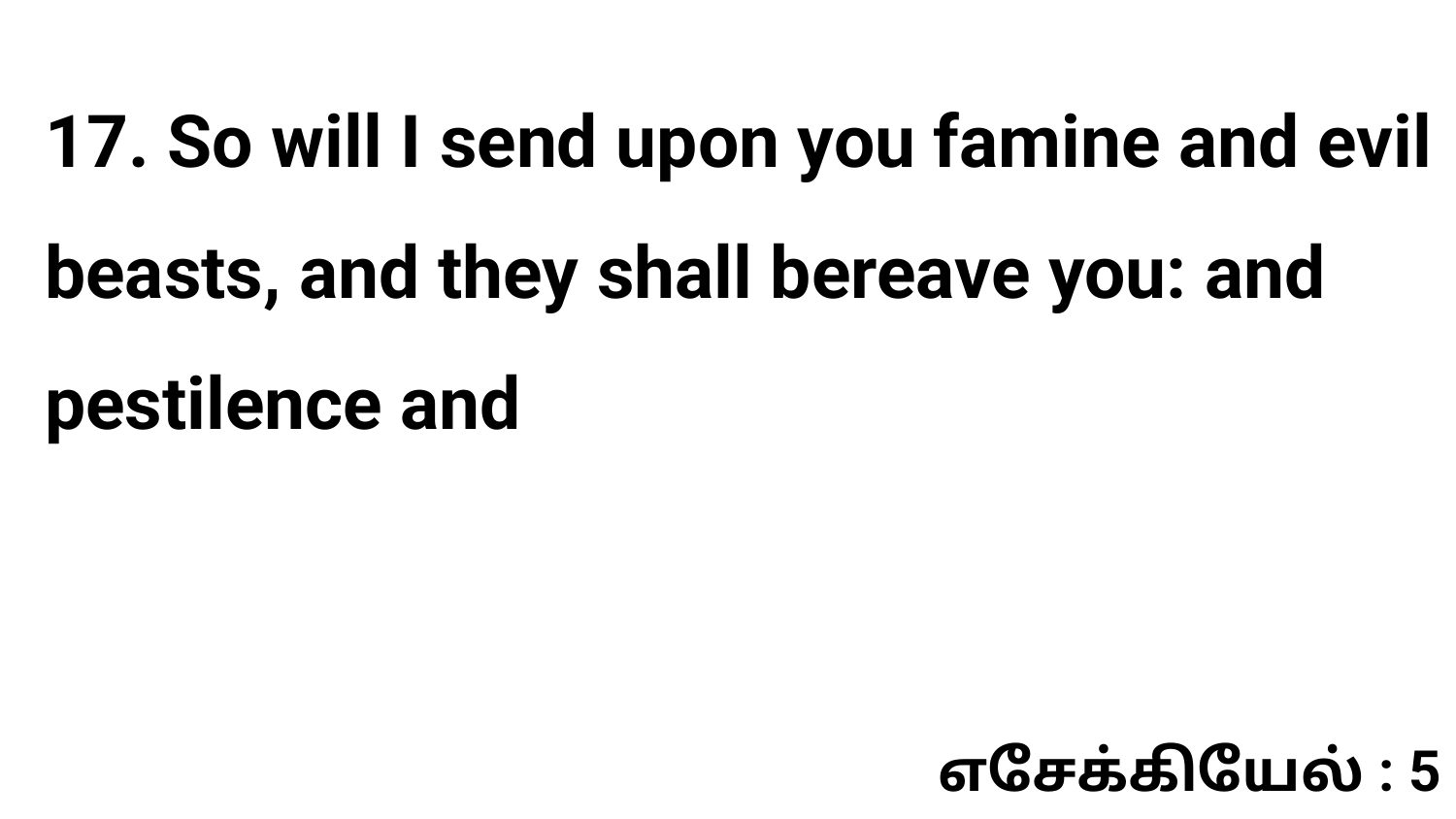

17. So will I send upon you famine and evil beasts, and they shall bereave you: and pestilence and
எசேக்கியேல் : 5